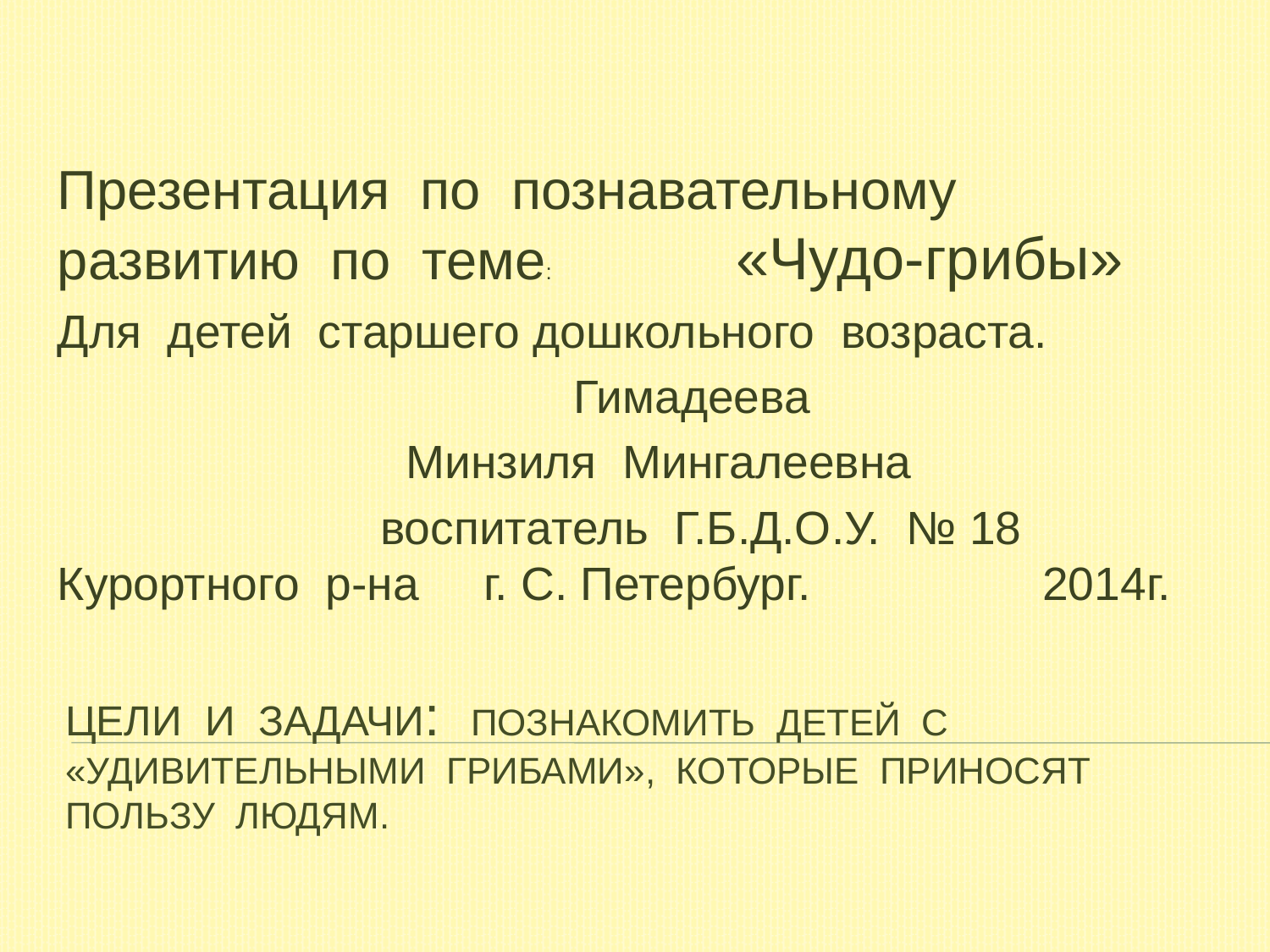

Презентация  по  познавательному  развитию  по  теме:                              «Чудо-грибы»
Для  детей  старшего дошкольного  возраста.
                                        Гимадеева
                           Минзиля  Мингалеевна
                         воспитатель  Г.Б.Д.О.У.  № 18   Курортного  р-на     г. С. Петербург.                  2014г.
# Цели  и  задачи:  Познакомить  детей  с    «удивительными  грибами»,  которые  приносят  пользу  людям.